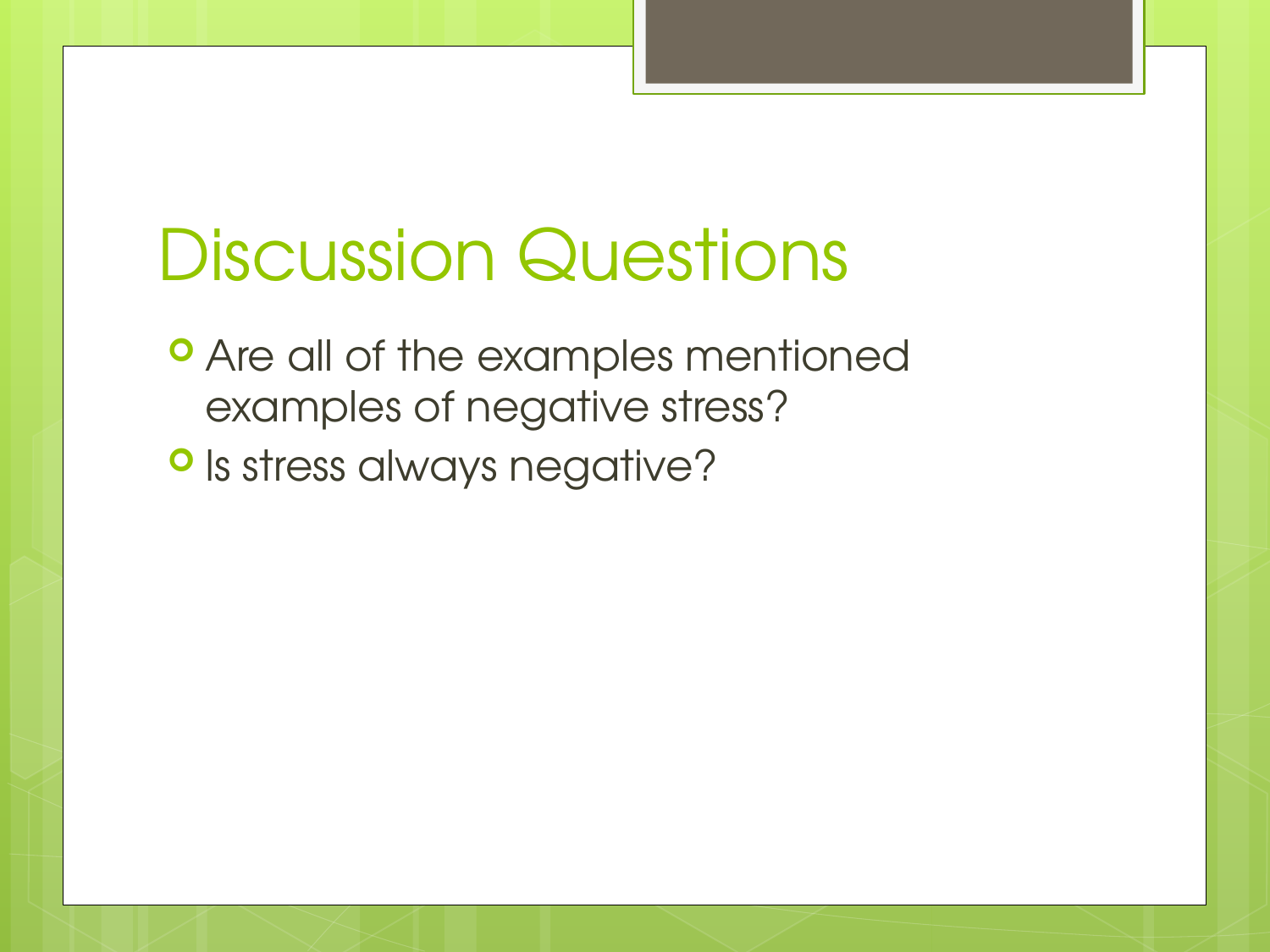

# Discussion Questions
Are all of the examples mentioned examples of negative stress?
Is stress always negative?